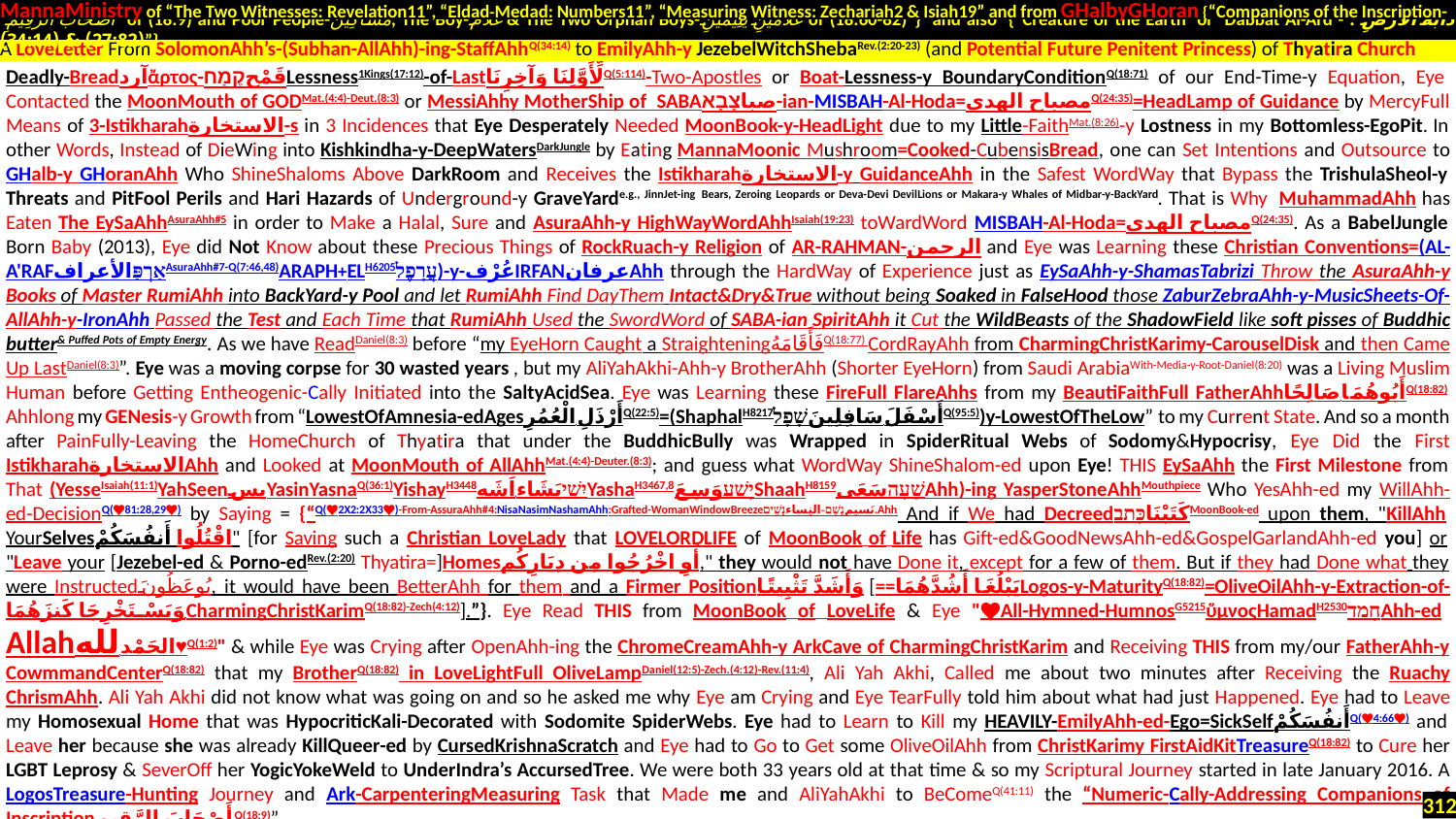

MannaMinistry of “The Two Witnesses: Revelation11”, “Eldad-Medad: Numbers11”, “Measuring Witness: Zechariah2 & Isiah19” and from GHalbyGHoran {“Companions of the Inscription-
 أَصْحَابَ الرَّقِيمِ  of (18:9) and Poor People-مَسَاكِينَ, The Boy-غُلَامُ & The Two Orphan Boys-غُلَامَيْنِ يَتِيمَيْنِ of (18:60-82)”}  and also  {“Creature of the Earth  or  Dabbat Al-Ard - دَابَّةُ الْأَرْضِ : (27:82) & (34:14)”}
.
Deadly-Breadآردἄρτος-قَمْحקֶמַחLessness1Kings(17:12)-of-Lastلِّأَوَّلِنَا وَآخِرِنَاQ(5:114)-Two-Apostles or Boat-Lessness-y BoundaryConditionQ(18:71) of our End-Time-y Equation, Eye Contacted the MoonMouth of GODMat.(4:4)-Deut.(8:3) or MessiAhhy MotherShip of  SABAصباצָבָא-ian-MISBAH-Al-Hoda=مصباح الهدیQ(24:35)=HeadLamp of Guidance by MercyFull Means of 3-Istikharahالاستخارة‎-s in 3 Incidences that Eye Desperately Needed MoonBook-y-HeadLight due to my Little-FaithMat.(8:26)-y Lostness in my Bottomless-EgoPit. In other Words, Instead of DieWing into Kishkindha-y-DeepWatersDarkJungle by Eating MannaMoonic Mushroom=Cooked-CubensisBread, one can Set Intentions and Outsource to GHalb-y GHoranAhh Who ShineShaloms Above DarkRoom and Receives the Istikharahالاستخارة-y GuidanceAhh in the Safest WordWay that Bypass the TrishulaSheol-y Threats and PitFool Perils and Hari Hazards of Underground-y GraveYarde.g., JinnJet-ing Bears, Zeroing Leopards or Deva-Devi DevilLions or Makara-y Whales of Midbar-y-BackYard. That is Why . MuhammadAhh has Eaten The EySaAhhAsuraAhh#5 in order to Make a Halal, Sure and AsuraAhh-y HighWayWordAhhIsaiah(19:23) toWardWord MISBAH-Al-Hoda=مصباح الهدیQ(24:35). As a BabelJungle Born Baby (2013), Eye did Not Know about these Precious Things of RockRuach-y Religion of AR-RAHMAN-الرحمن and Eye was Learning these Christian Conventions=(AL-A'RAFאַרְפַּالأعرافAsuraAhh#7-Q(7:46,48)ARAPH+ELH6205עֲרָפֶל)-y-عُرْفIRFANعرفانAhh through the HardWay of Experience just as EySaAhh-y-ShamasTabrizi Throw the AsuraAhh-y Books of Master RumiAhh into BackYard-y Pool and let RumiAhh Find DayThem Intact&Dry&True without being Soaked in FalseHood those ZaburZebraAhh-y-MusicSheets-Of-AllAhh-y-IronAhh Passed the Test and Each Time that RumiAhh Used the SwordWord of SABA-ian SpiritAhh it Cut the WildBeasts of the ShadowField like soft pisses of Buddhic butter& Puffed Pots of Empty Energy. As we have ReadDaniel(8:3) before “my EyeHorn Caught a StraighteningفَأَقَامَهُQ(18:77) CordRayAhh from CharmingChristKarimy-CarouselDisk and then Came Up LastDaniel(8:3)”. Eye was a moving corpse for 30 wasted years , but my AliYahAkhi-Ahh-y BrotherAhh (Shorter EyeHorn) from Saudi ArabiaWith-Media-y-Root-Daniel(8:20) was a Living Muslim Human before Getting Entheogenic-Cally Initiated into the SaltyAcidSea. Eye was Learning these FireFull FlareAhhs from my BeautiFaithFull FatherAhhأَبُوهُمَا صَالِحًاQ(18:82) Ahhlong my GENesis-y Growth from “LowestOfAmnesia-edAgesأَرْذَلِ الْعُمُرِQ(22:5)=(ShaphalH8217أَسْفَلَ سَافِلِينَשָׁפָלQ(95:5))y-LowestOfTheLow” to my Current State. And so a month after PainFully-Leaving the HomeChurch of Thyatira that under the BuddhicBully was Wrapped in SpiderRitual Webs of Sodomy&Hypocrisy, Eye Did the First IstikharahالاستخارةAhh and Looked at MoonMouth of AllAhhMat.(4:4)-Deuter.(8:3); and guess what WordWay ShineShalom-ed upon Eye! THIS EySaAhh the First Milestone from That (YesseIsaiah(11:1)YahSeenیسYasinYasnaQ(36:1)YishayH3448יִשַׁיيَشَاء.اَشَهYashaH3467,8יָשַׁעوَسِعَShaahH8159שָׁעָהسَعَىAhh)-ing YasperStoneAhhMouthpiece Who YesAhh-ed my WillAhh-ed-DecisionQ(♥81:28,29♥) by Saying = {“Q(♥2X2:2X33♥)-From-AssuraAhh#4:NisaNasimNashamAhh:Grafted-WomanWindowBreezeنَسیمנָשַׁם-النِساءנָשִׁ֑ים.Ahh And if We had DecreedكَتَبْنَاכָּתַבMoonBook-ed upon them, "KillAhh YourSelvesاقْتُلُوا أَنفُسَكُمْ" [for Saving such a Christian LoveLady that LoveLordLife of MoonBook of Life has Gift-ed&GoodNewsAhh-ed&GospelGarlandAhh-ed you] or "Leave your [Jezebel-ed & Porno-edRev.(2:20) Thyatira=]Homesأَوِ اخْرُجُوا مِن دِيَارِكُم," they would not have Done it, except for a few of them. But if they had Done what they were Instructedيُوعَظُونَ, it would have been BetterAhh for them and a Firmer Positionوَأَشَدَّ تَثْبِيتًا [==يَبْلُغَا أَشُدَّهُمَاLogos-y-MaturityQ(18:82)=OliveOilAhh-y-Extraction-of-وَيَسْتَخْرِجَا كَنزَهُمَا CharmingChristKarimQ(18:82)-Zech(4:12)].”}. Eye Read THIS from MoonBook of LoveLife & Eye "♥All-Hymned-HumnosG5215ὕμνοςHamadH2530חָמַדAhh-ed Allahالحَمْد لله♥Q(1:2)" & while Eye was Crying after OpenAhh-ing the ChromeCreamAhh-y ArkCave of CharmingChristKarim and Receiving THIS from my/our FatherAhh-y CowmmandCenterQ(18:82) that my BrotherQ(18:82) in LoveLightFull OliveLampDaniel(12:5)-Zech.(4:12)-Rev.(11:4), Ali Yah Akhi, Called me about two minutes after Receiving the Ruachy ChrismAhh. Ali Yah Akhi did not know what was going on and so he asked me why Eye am Crying and Eye TearFully told him about what had just Happened. Eye had to Leave my Homosexual Home that was HypocriticKali-Decorated with Sodomite SpiderWebs. Eye had to Learn to Kill my HEAVILY-EmilyAhh-ed-Ego=SickSelfأَنفُسَكُمْQ(♥4:66♥) and Leave her because she was already KillQueer-ed by CursedKrishnaScratch and Eye had to Go to Get some OliveOilAhh from ChristKarimy FirstAidKitTreasureQ(18:82) to Cure her LGBT Leprosy & SeverOff her YogicYokeWeld to UnderIndra’s AccursedTree. We were both 33 years old at that time & so my Scriptural Journey started in late January 2016. A LogosTreasure-Hunting Journey and Ark-CarpenteringMeasuring Task that Made me and AliYahAkhi to BeComeQ(41:11) the “Numeric-Cally-Addressing Companions of Inscriptionأَصْحَابَ الرَّقِيمِQ(18:9)”.
A LoveLetter From SolomonAhh’s-(Subhan-AllAhh)-ing-StaffAhhQ(34:14) to EmilyAhh-y JezebelWitchShebaRev.(2:20-23) (and Potential Future Penitent Princess) of Thyatira Church
312